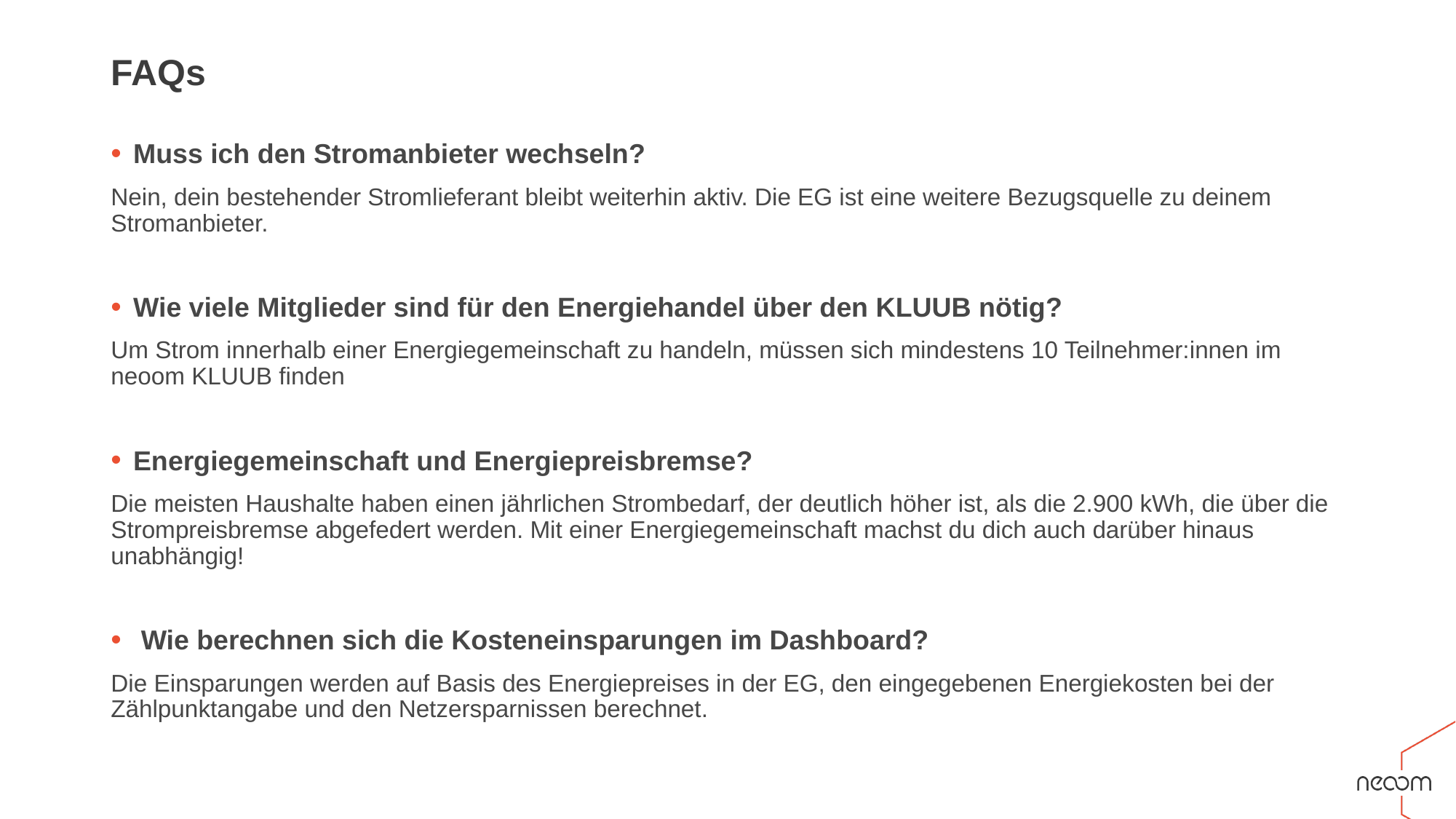

# FAQs
Muss ich den Stromanbieter wechseln?
Nein, dein bestehender Stromlieferant bleibt weiterhin aktiv. Die EG ist eine weitere Bezugsquelle zu deinem Stromanbieter.

Wie viele Mitglieder sind für den Energiehandel über den KLUUB nötig?
Um Strom innerhalb einer Energiegemeinschaft zu handeln, müssen sich mindestens 10 Teilnehmer:innen im neoom KLUUB finden

Energiegemeinschaft und Energiepreisbremse?
Die meisten Haushalte haben einen jährlichen Strombedarf, der deutlich höher ist, als die 2.900 kWh, die über die Strompreisbremse abgefedert werden. Mit einer Energiegemeinschaft machst du dich auch darüber hinaus unabhängig!

 Wie berechnen sich die Kosteneinsparungen im Dashboard?
Die Einsparungen werden auf Basis des Energiepreises in der EG, den eingegebenen Energiekosten bei der Zählpunktangabe und den Netzersparnissen berechnet.